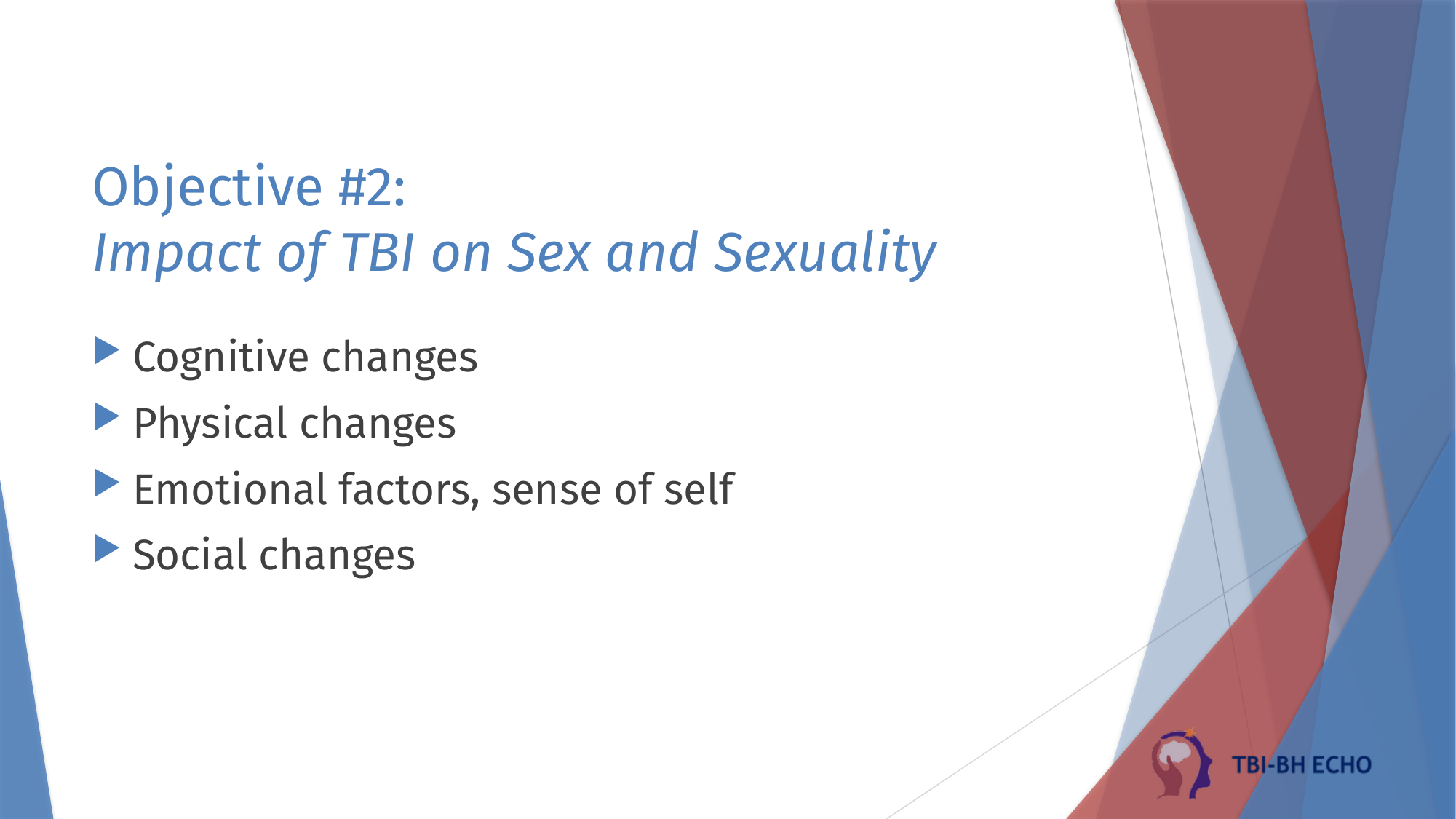

# Objective #2: Impact of TBI on Sex and Sexuality

Cognitive changes
Physical changes
Emotional factors, sense of self
Social changes